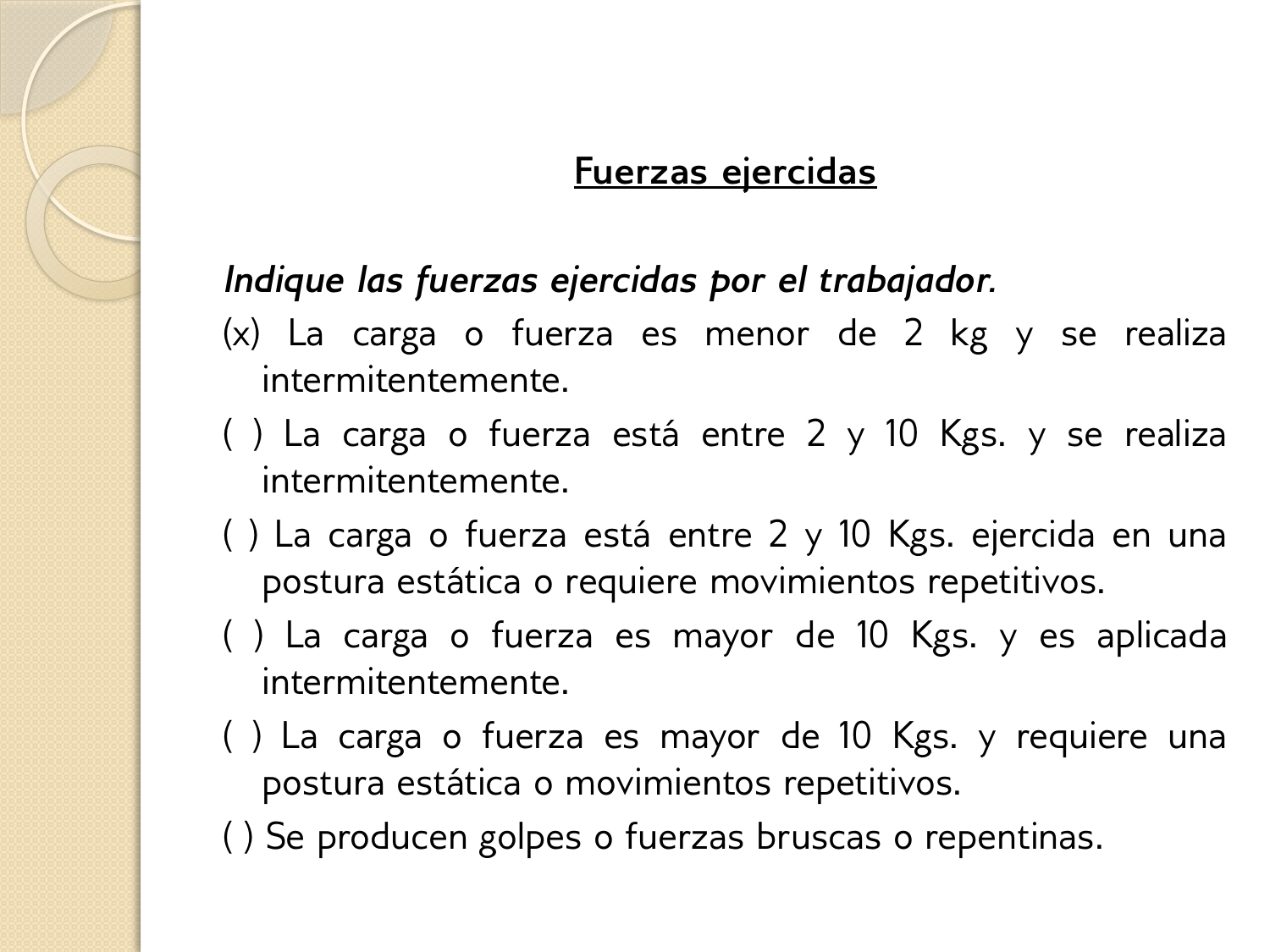

Fuerzas ejercidas

Indique las fuerzas ejercidas por el trabajador.
(x) La carga o fuerza es menor de 2 kg y se realiza intermitentemente.
( ) La carga o fuerza está entre 2 y 10 Kgs. y se realiza intermitentemente.
( ) La carga o fuerza está entre 2 y 10 Kgs. ejercida en una postura estática o requiere movimientos repetitivos.
( ) La carga o fuerza es mayor de 10 Kgs. y es aplicada intermitentemente.
( ) La carga o fuerza es mayor de 10 Kgs. y requiere una postura estática o movimientos repetitivos.
( ) Se producen golpes o fuerzas bruscas o repentinas.